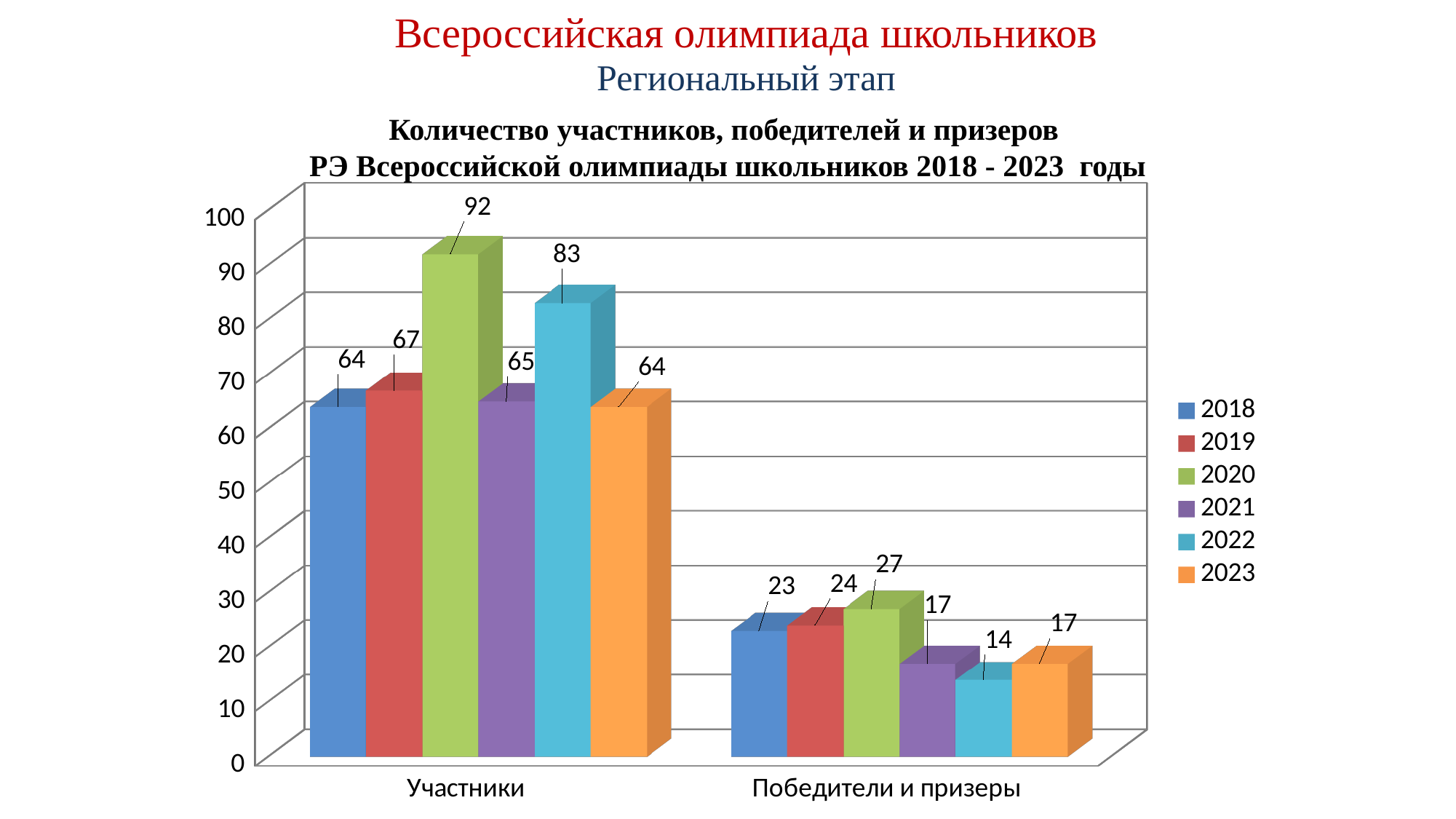

Всероссийская олимпиада школьников
Региональный этап
Количество участников, победителей и призеров
РЭ Всероссийской олимпиады школьников 2018 - 2023  годы

[unsupported chart]